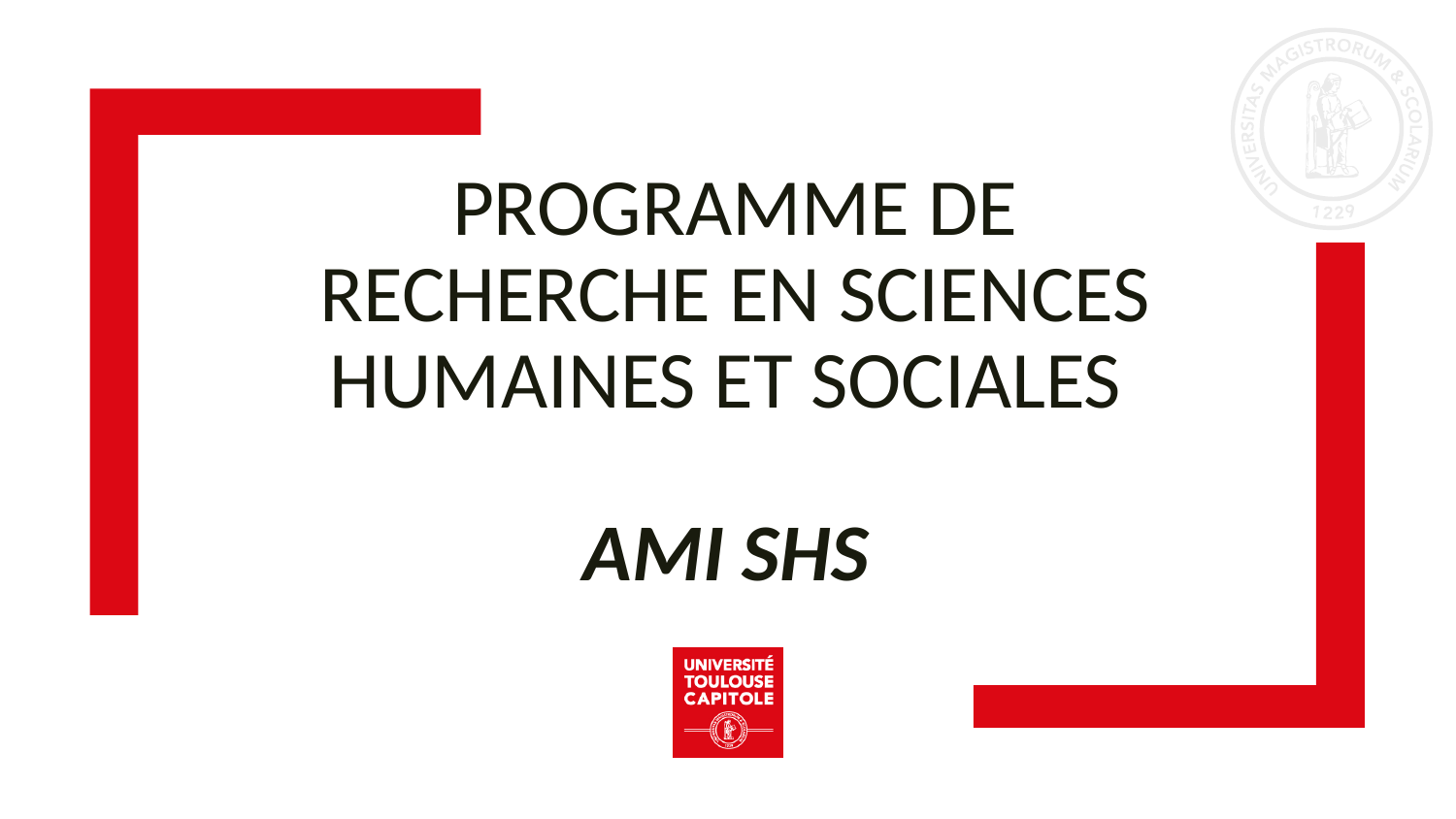

# PROGRAMME DE RECHERCHE EN SCIENCES HUMAINES ET SOCIALES AMI SHS